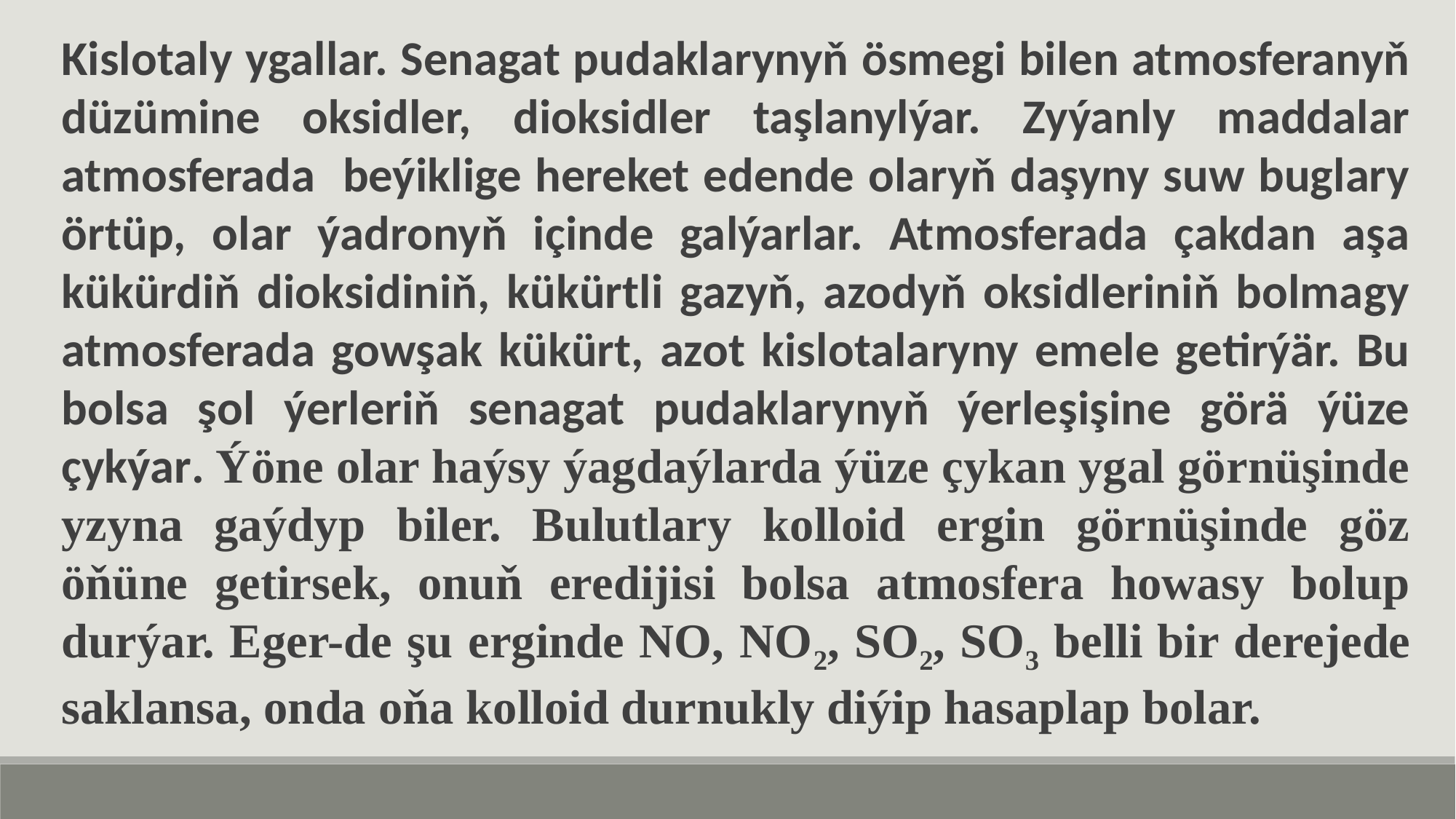

Kislotaly ygallar. Senagat pudaklarynyň ösmegi bilen atmosferanyň düzümine oksidler, dioksidler taşlanylýar. Zyýanly maddalar atmosferada  beýiklige hereket edende olaryň daşyny suw buglary örtüp, olar ýadronyň içinde galýarlar. Atmosferada çakdan aşa kükürdiň dioksidiniň, kükürtli gazyň, azodyň oksidleriniň bolmagy atmosferada gowşak kükürt, azot kislotalaryny emele getirýär. Bu bolsa şol ýerleriň senagat pudaklarynyň ýerleşişine görä ýüze çykýar. Ýöne olar haýsy ýagdaýlarda ýüze çykan ygal görnüşinde yzyna gaýdyp biler. Bulutlary kolloid ergin görnüşinde göz öňüne getirsek, onuň eredijisi bolsa atmosfera howasy bolup durýar. Eger-de şu erginde NO, NO2, SO2, SO3 belli bir derejede saklansa, onda oňa kolloid durnukly diýip hasaplap bolar.